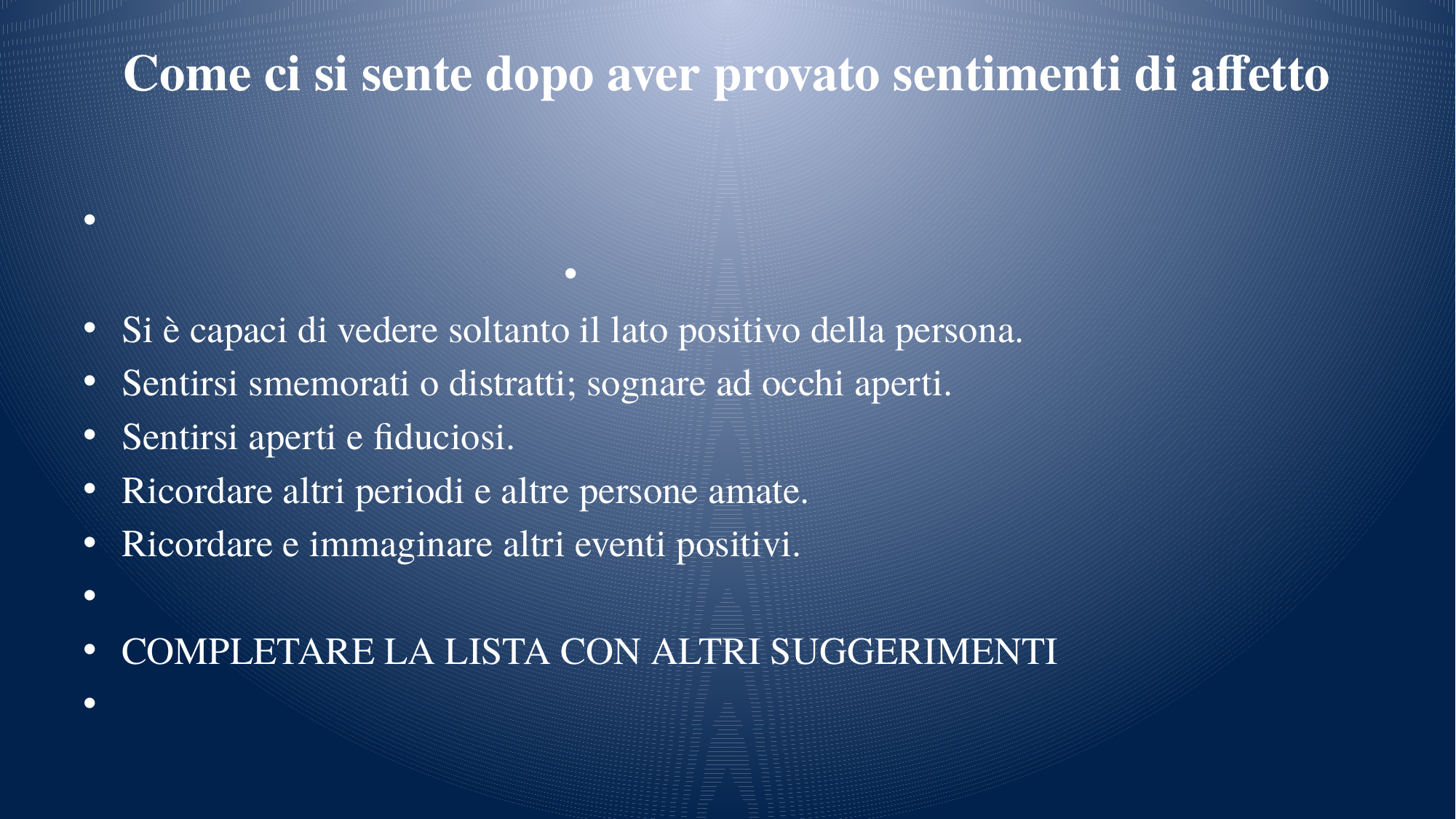

# Come ci si sente dopo aver provato sentimenti di affetto

Si è capaci di vedere soltanto il lato positivo della persona.
Sentirsi smemorati o distratti; sognare ad occhi aperti.
Sentirsi aperti e fiduciosi.
Ricordare altri periodi e altre persone amate.
Ricordare e immaginare altri eventi positivi.

COMPLETARE LA LISTA CON ALTRI SUGGERIMENTI